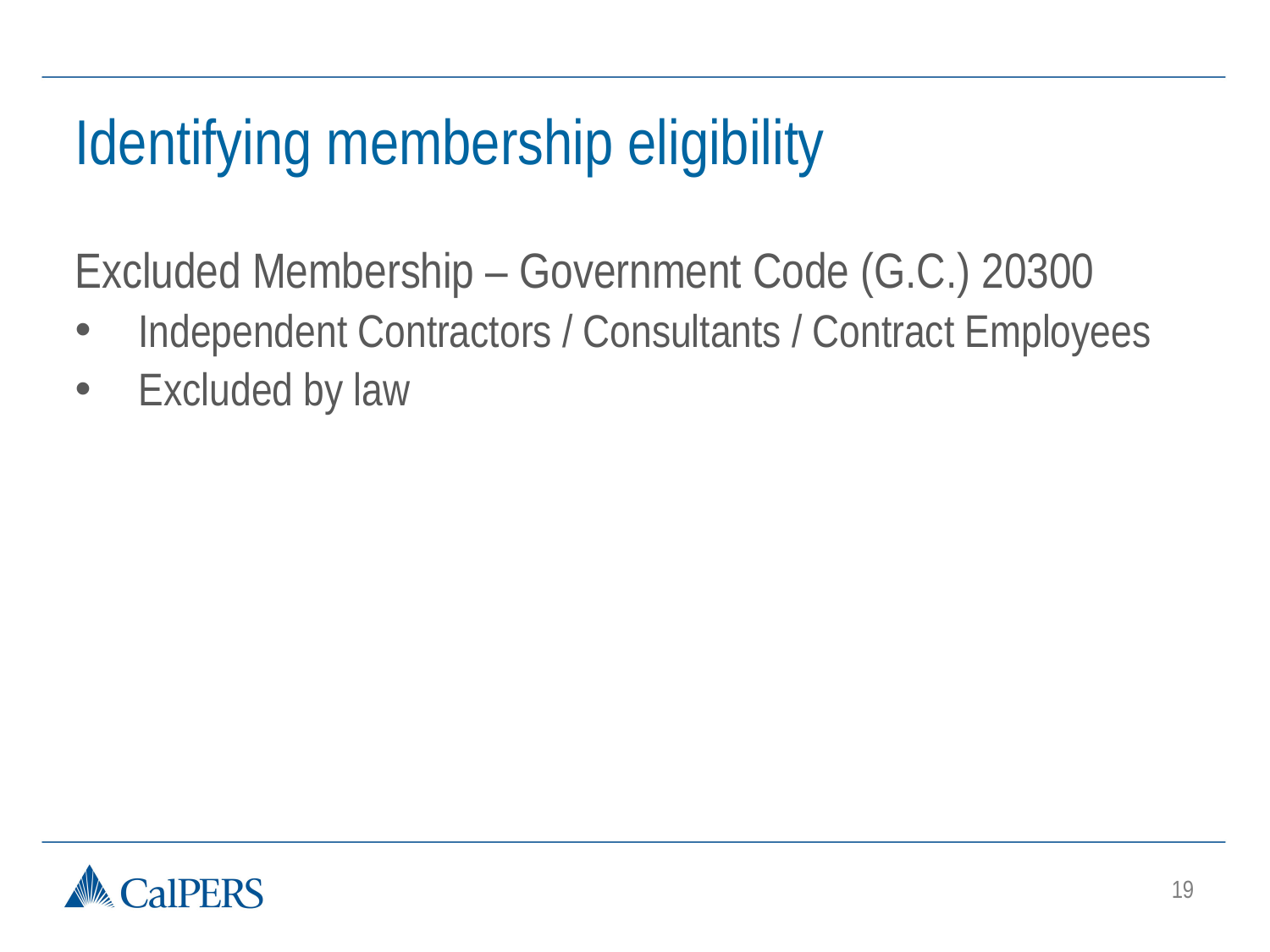

Identifying membership eligibility
Excluded Membership – Government Code (G.C.) 20300
Independent Contractors / Consultants / Contract Employees
Excluded by law